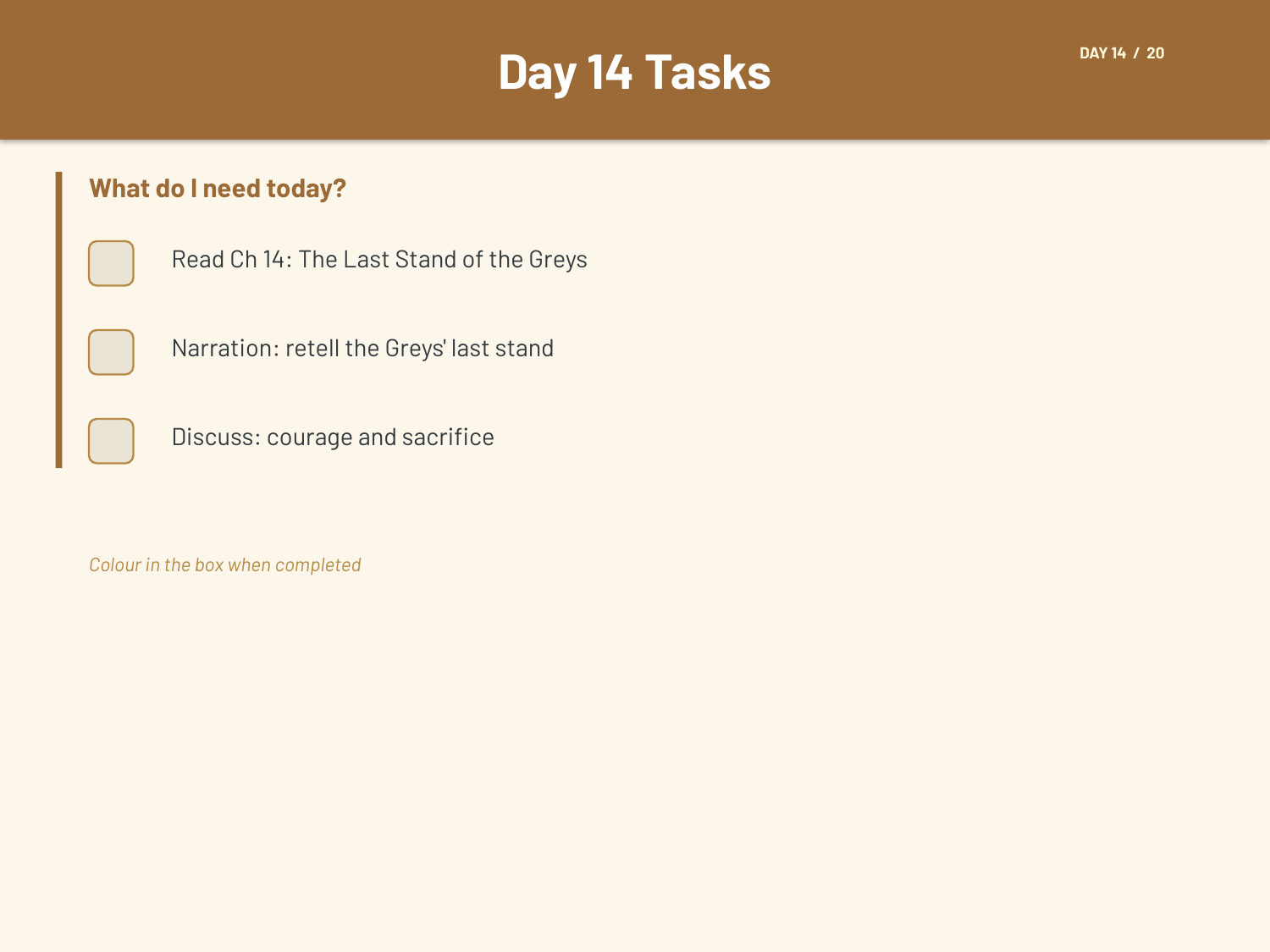

Day 14 Tasks
DAY 14  /  20
What do I need today?

Read Ch 14: The Last Stand of the Greys

Narration: retell the Greys' last stand

Discuss: courage and sacrifice

Colour in the box when completed